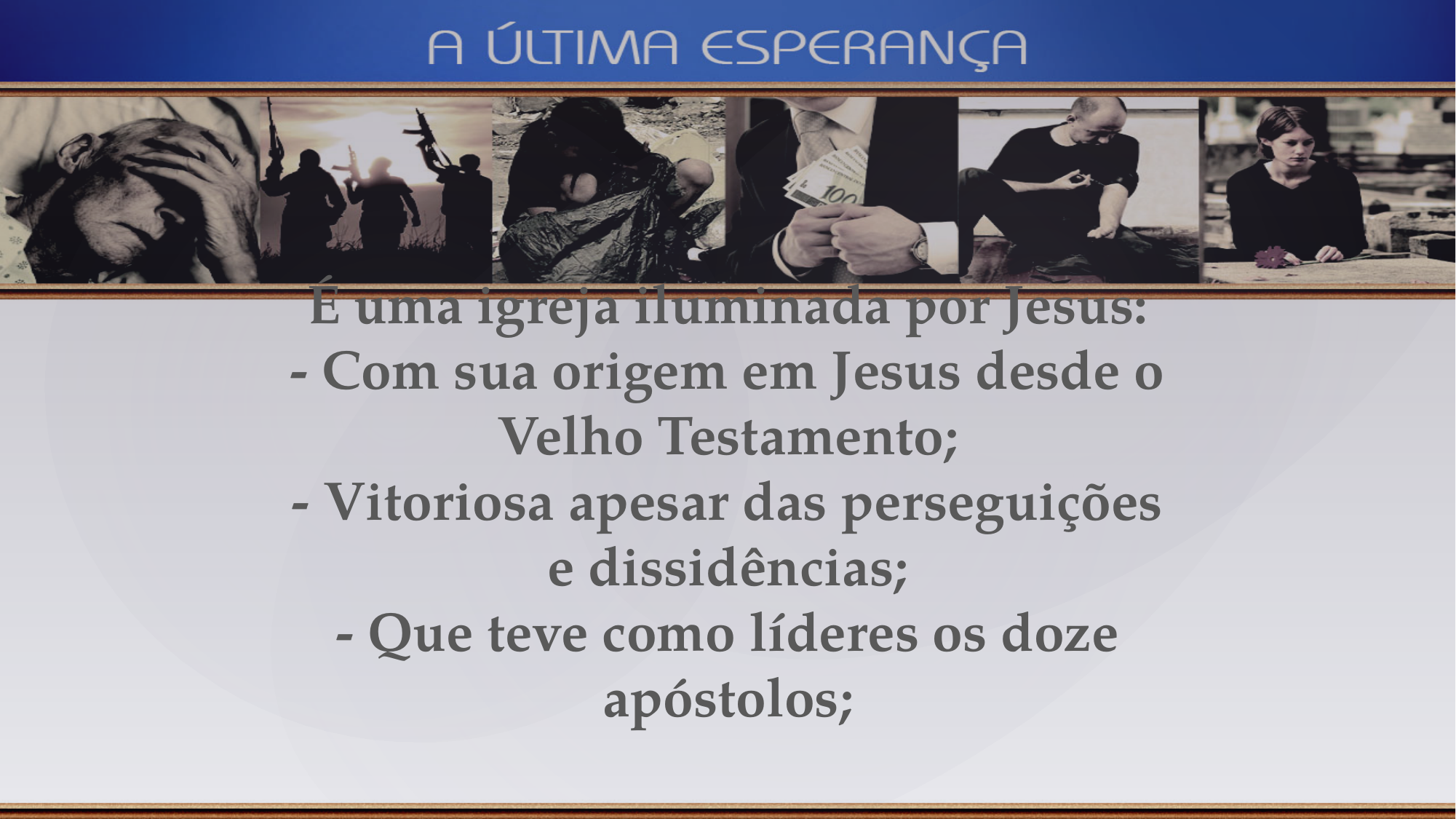

É uma igreja iluminada por Jesus:
- Com sua origem em Jesus desde o Velho Testamento;
- Vitoriosa apesar das perseguições e dissidências;
- Que teve como líderes os doze apóstolos;